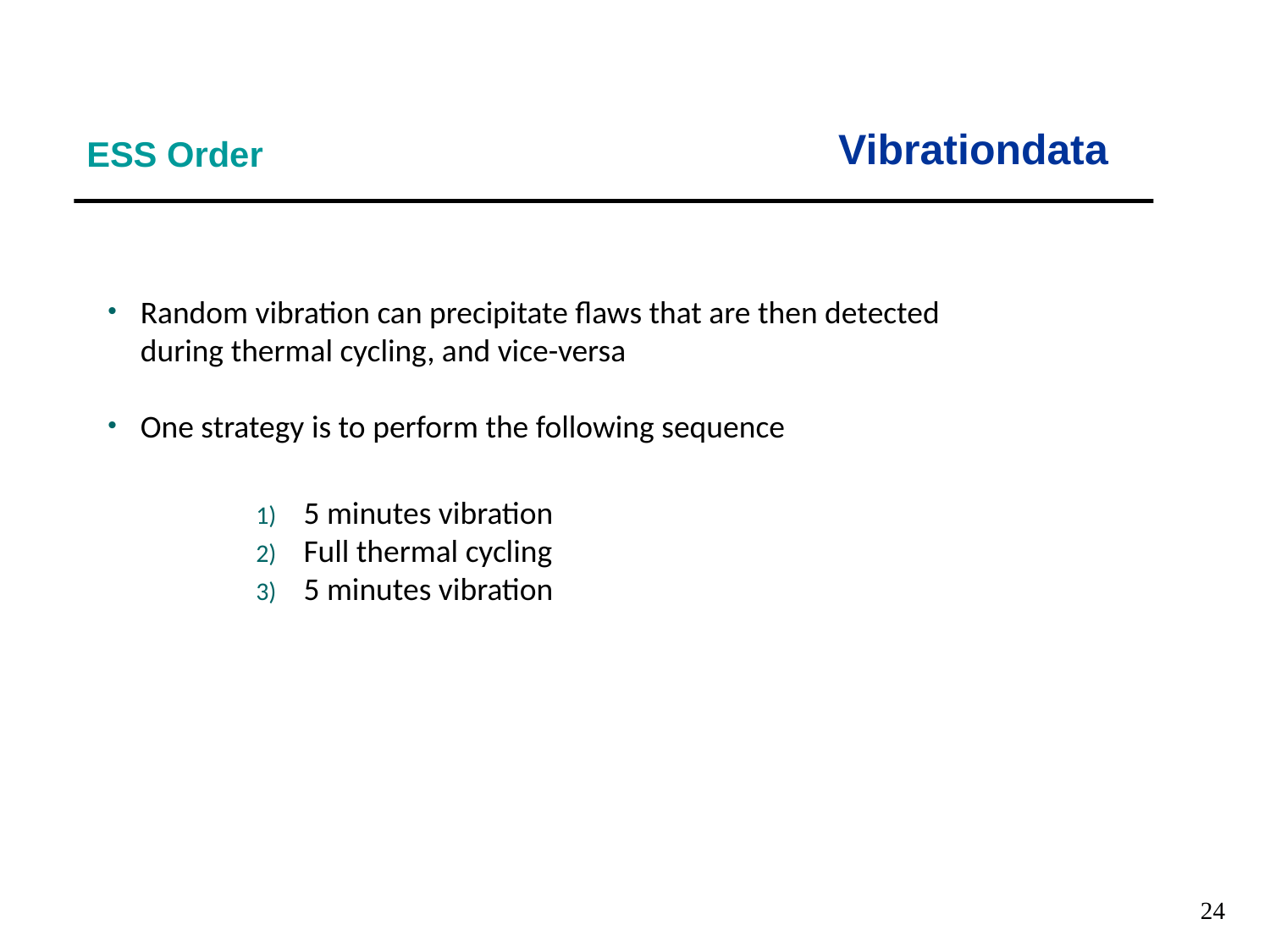

Vibrationdata
ESS Order

Random vibration can precipitate flaws that are then detected  during thermal cycling, and vice-versa

One strategy is to perform the following sequence
5 minutes vibration
Full thermal cycling
5 minutes vibration
24